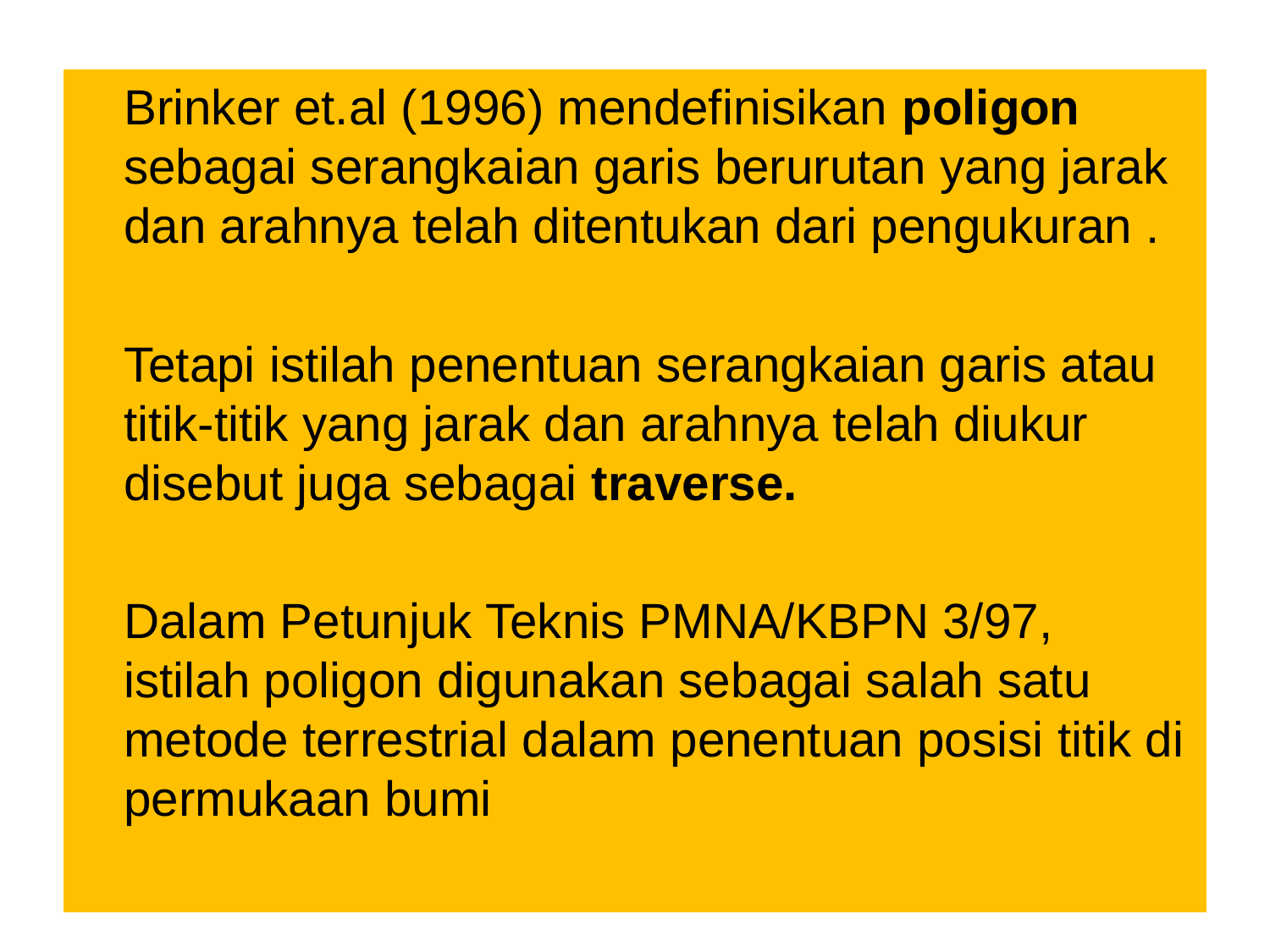

Brinker et.al (1996) mendefinisikan poligon sebagai serangkaian garis berurutan yang jarak dan arahnya telah ditentukan dari pengukuran .

	Tetapi istilah penentuan serangkaian garis atau titik-titik yang jarak dan arahnya telah diukur disebut juga sebagai traverse.

	Dalam Petunjuk Teknis PMNA/KBPN 3/97, istilah poligon digunakan sebagai salah satu metode terrestrial dalam penentuan posisi titik di permukaan bumi